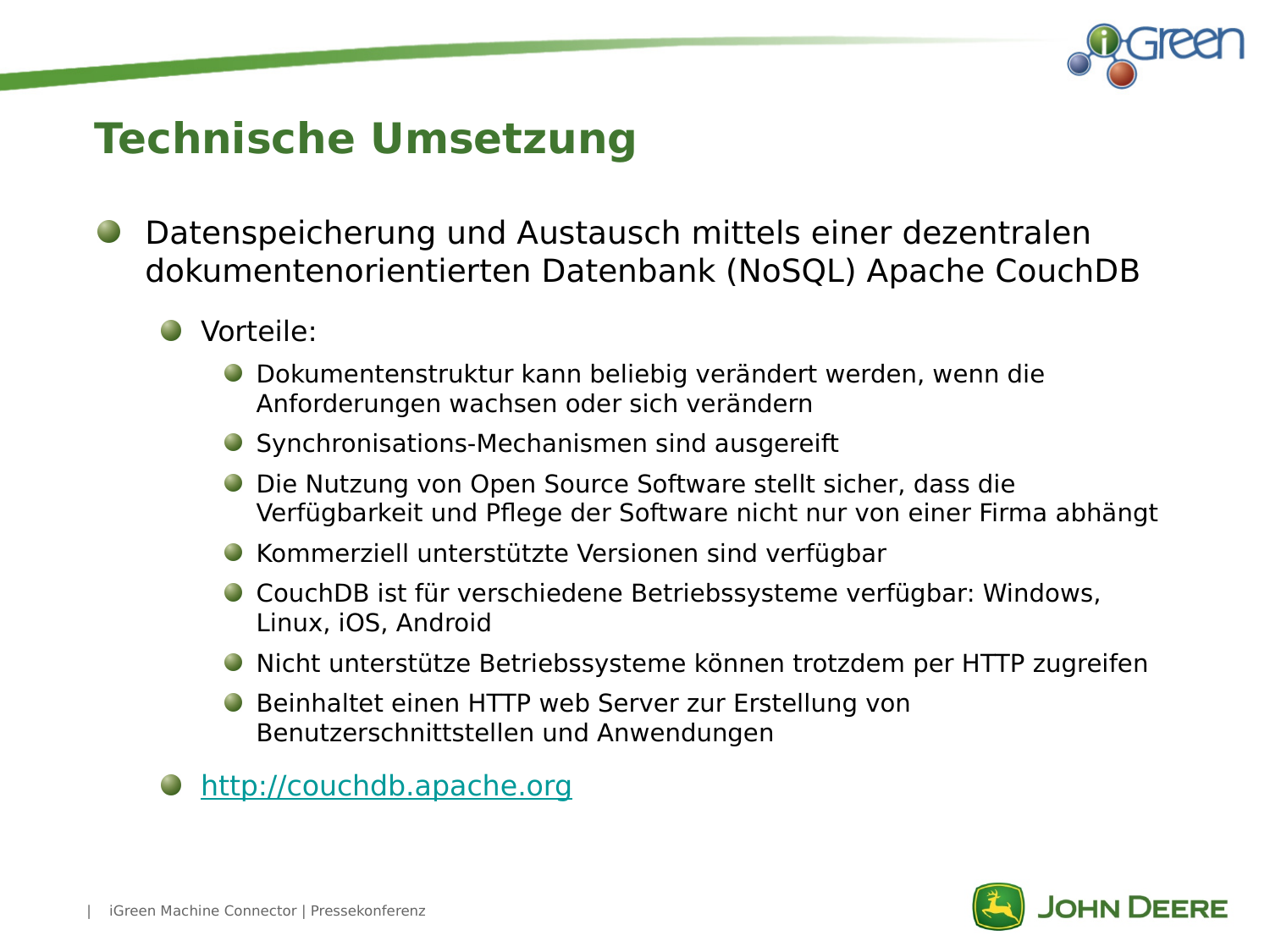

# Technische Umsetzung
Datenspeicherung und Austausch mittels einer dezentralen dokumentenorientierten Datenbank (NoSQL) Apache CouchDB
Vorteile:
Dokumentenstruktur kann beliebig verändert werden, wenn die Anforderungen wachsen oder sich verändern
Synchronisations-Mechanismen sind ausgereift
Die Nutzung von Open Source Software stellt sicher, dass die Verfügbarkeit und Pflege der Software nicht nur von einer Firma abhängt
Kommerziell unterstützte Versionen sind verfügbar
CouchDB ist für verschiedene Betriebssysteme verfügbar: Windows, Linux, iOS, Android
Nicht unterstütze Betriebssysteme können trotzdem per HTTP zugreifen
Beinhaltet einen HTTP web Server zur Erstellung von Benutzerschnittstellen und Anwendungen
http://couchdb.apache.org

iGreen Machine Connector | Pressekonferenz